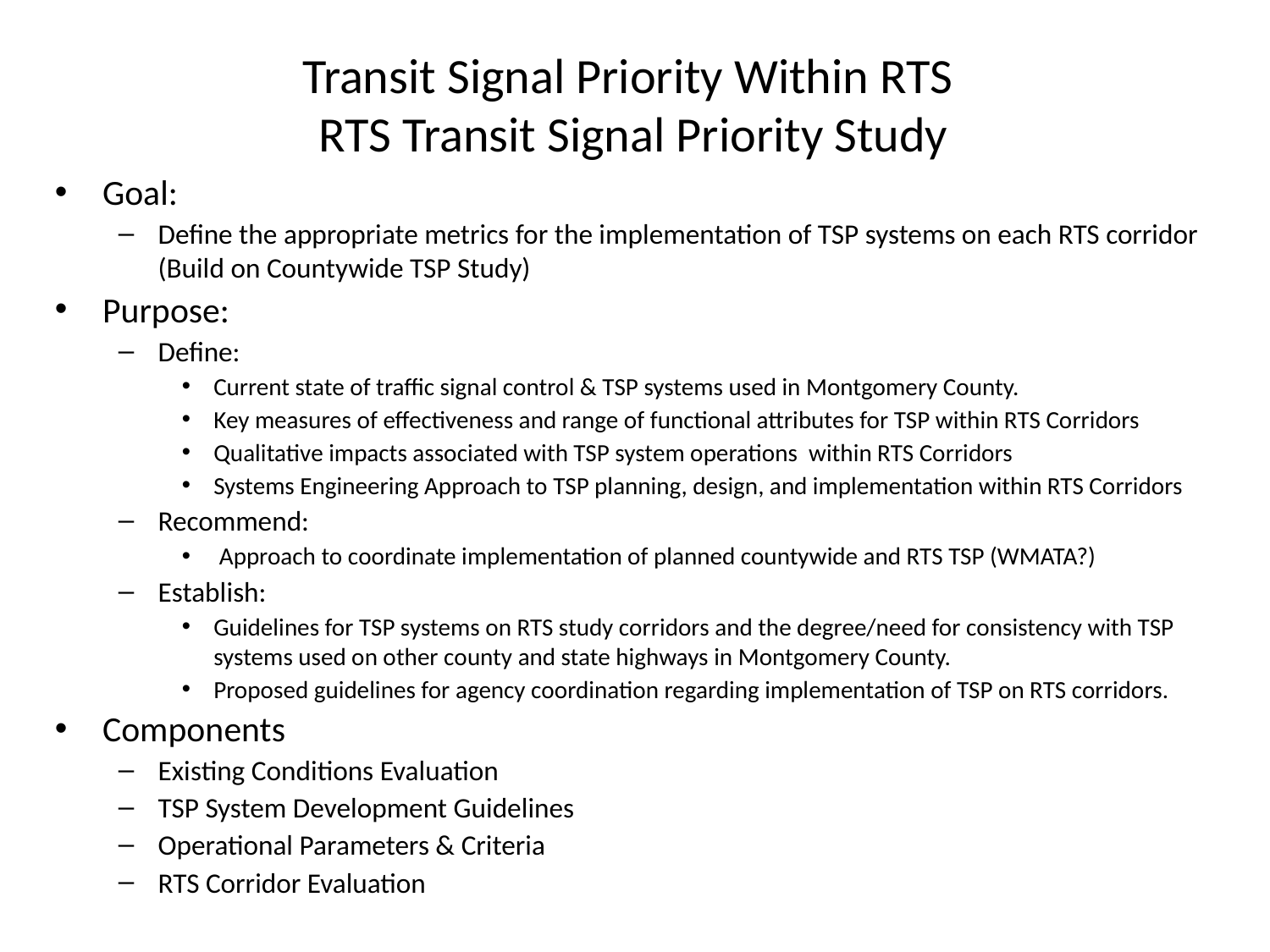

# Transit Signal Priority Within RTS RTS Transit Signal Priority Study
Goal:
Define the appropriate metrics for the implementation of TSP systems on each RTS corridor (Build on Countywide TSP Study)
Purpose:
Define:
Current state of traffic signal control & TSP systems used in Montgomery County.
Key measures of effectiveness and range of functional attributes for TSP within RTS Corridors
Qualitative impacts associated with TSP system operations  within RTS Corridors
Systems Engineering Approach to TSP planning, design, and implementation within RTS Corridors
Recommend:
 Approach to coordinate implementation of planned countywide and RTS TSP (WMATA?)
Establish:
Guidelines for TSP systems on RTS study corridors and the degree/need for consistency with TSP systems used on other county and state highways in Montgomery County.
Proposed guidelines for agency coordination regarding implementation of TSP on RTS corridors.
Components
Existing Conditions Evaluation
TSP System Development Guidelines
Operational Parameters & Criteria
RTS Corridor Evaluation